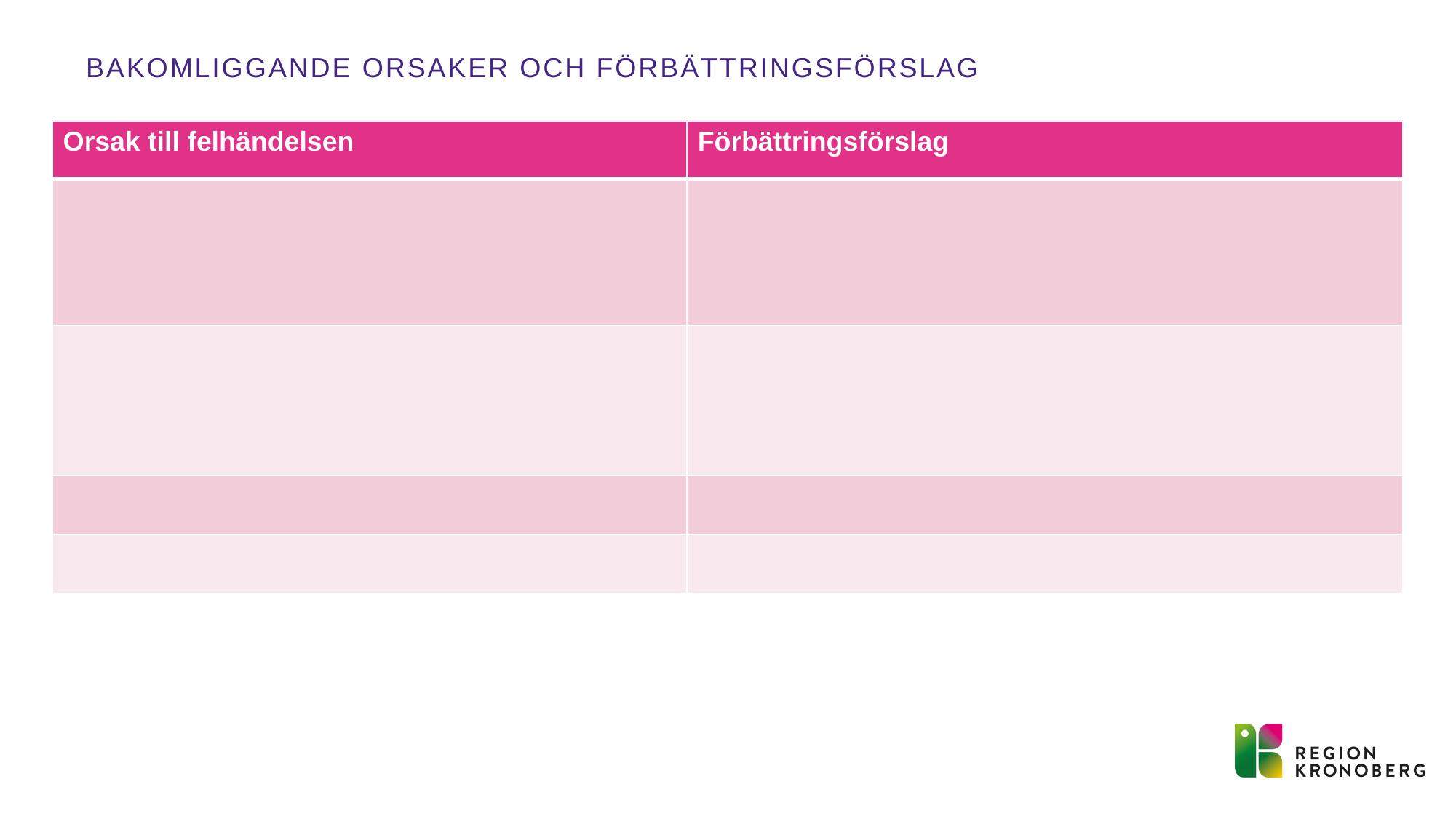

# Bakomliggande orsaker och förbättringsförslag
| Orsak till felhändelsen | Förbättringsförslag |
| --- | --- |
|  |  |
|  |  |
|  |  |
|  |  |